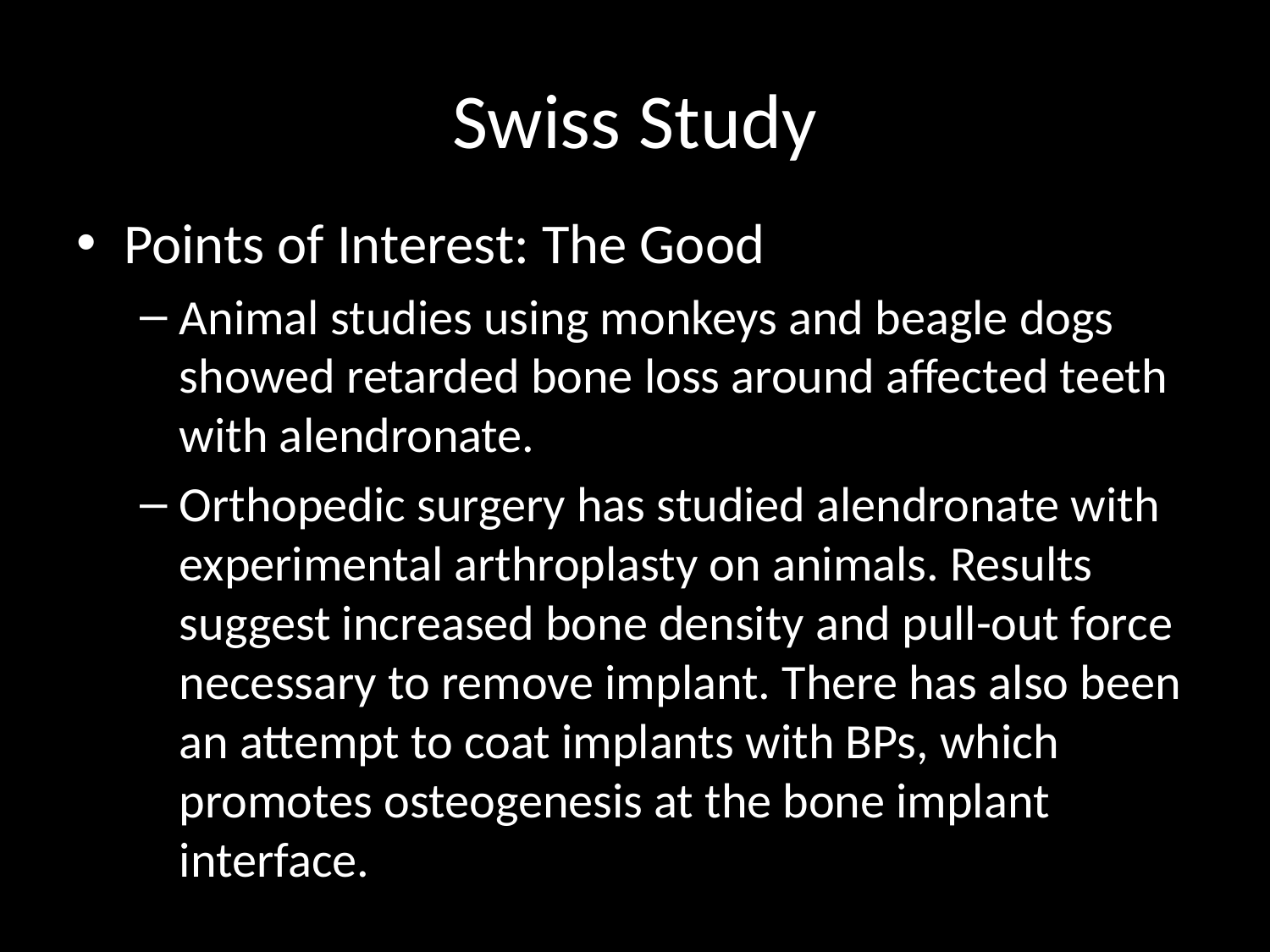

# Swiss Study
Points of Interest: The Good
Animal studies using monkeys and beagle dogs showed retarded bone loss around affected teeth with alendronate.
Orthopedic surgery has studied alendronate with experimental arthroplasty on animals. Results suggest increased bone density and pull-out force necessary to remove implant. There has also been an attempt to coat implants with BPs, which promotes osteogenesis at the bone implant interface.